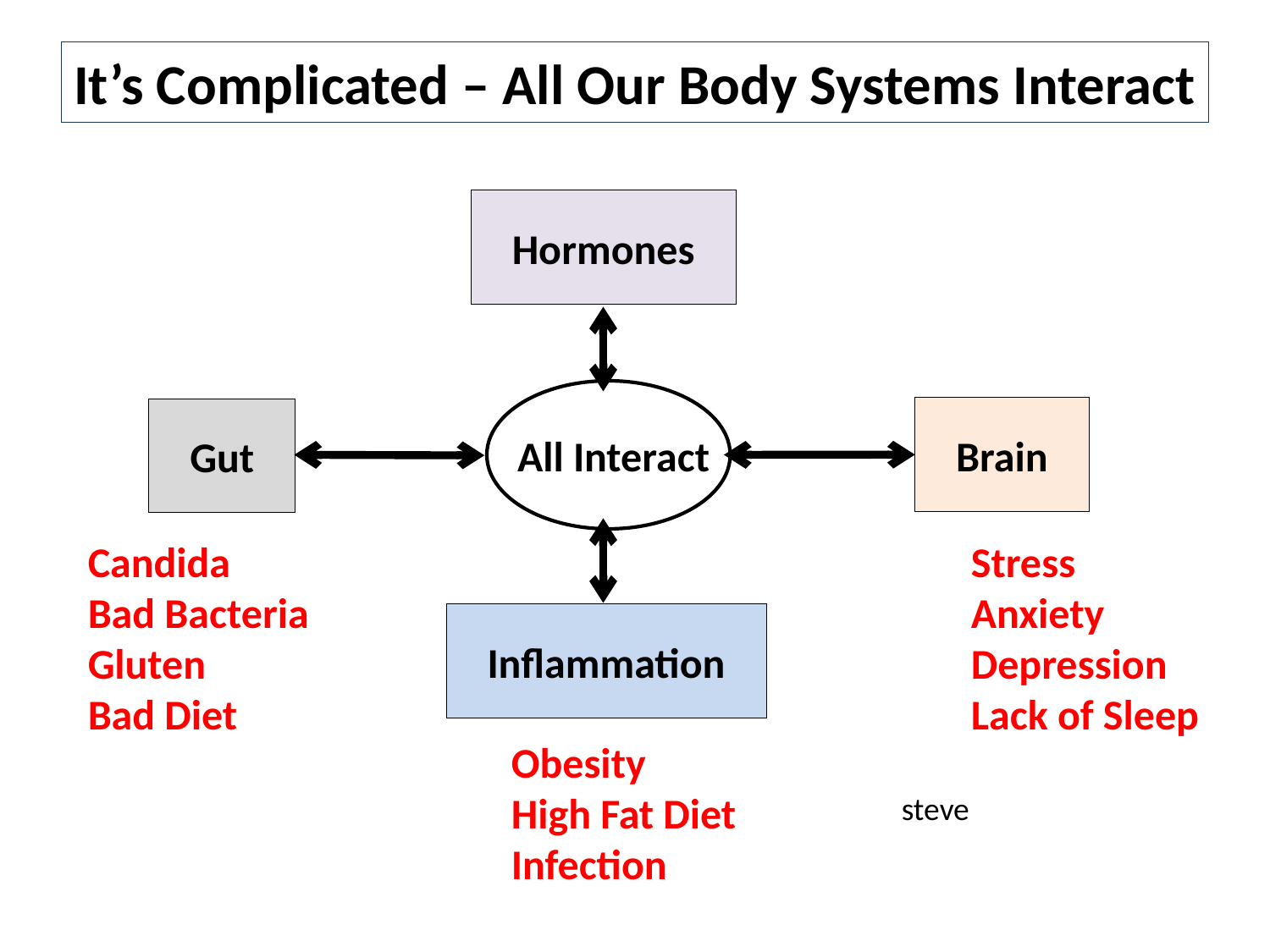

It’s Complicated – All Our Body Systems Interact

   Hormones

   Brain

   Gut

All Interact
Candida
Bad Bacteria
Gluten
Bad Diet
Stress
Anxiety
Depression
Lack of Sleep

   Inflammation

Obesity
High Fat Diet
Infection
steve